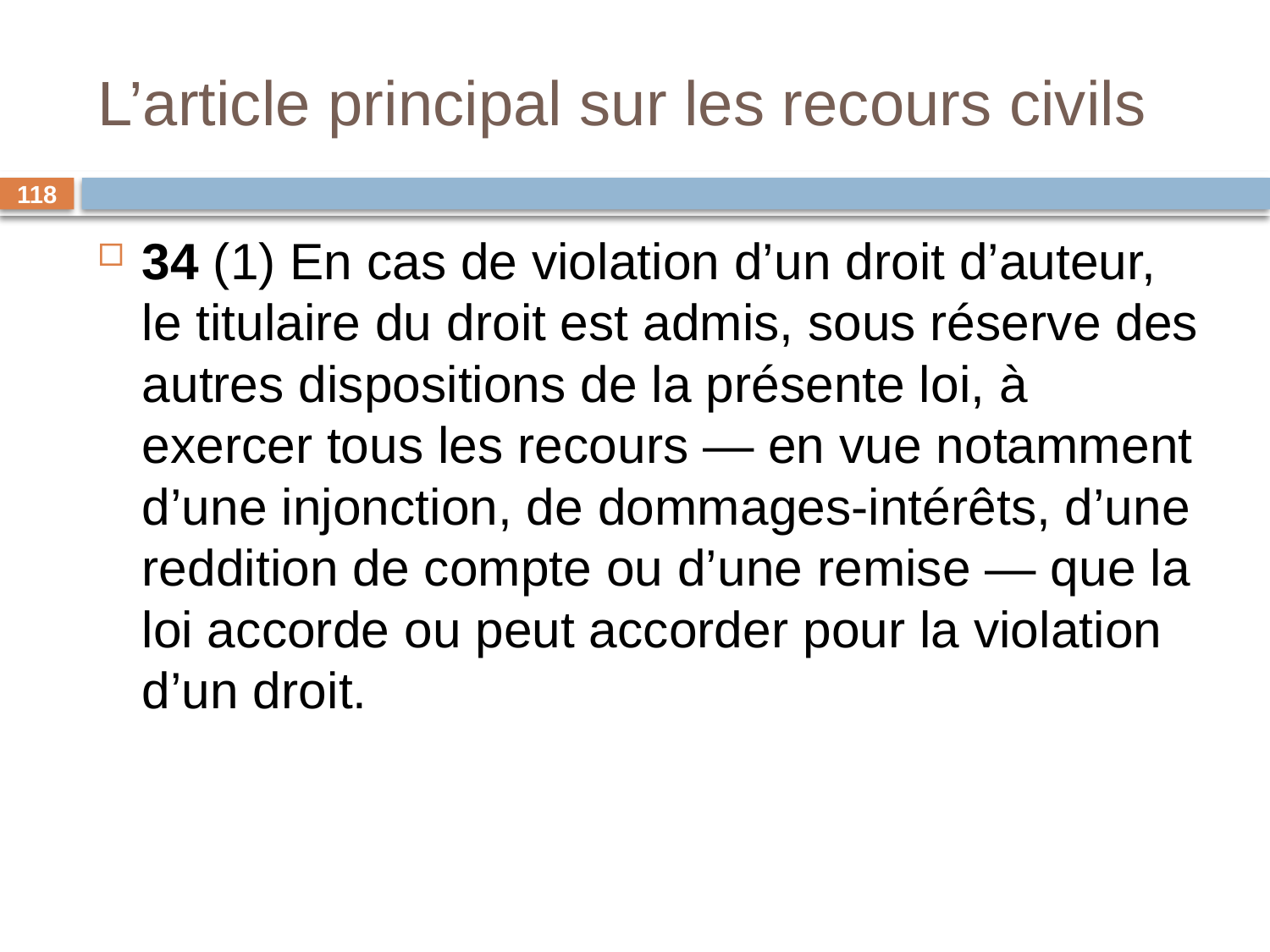

# L’article principal sur les recours civils
118
34 (1) En cas de violation d’un droit d’auteur, le titulaire du droit est admis, sous réserve des autres dispositions de la présente loi, à exercer tous les recours — en vue notamment d’une injonction, de dommages-intérêts, d’une reddition de compte ou d’une remise — que la loi accorde ou peut accorder pour la violation d’un droit.